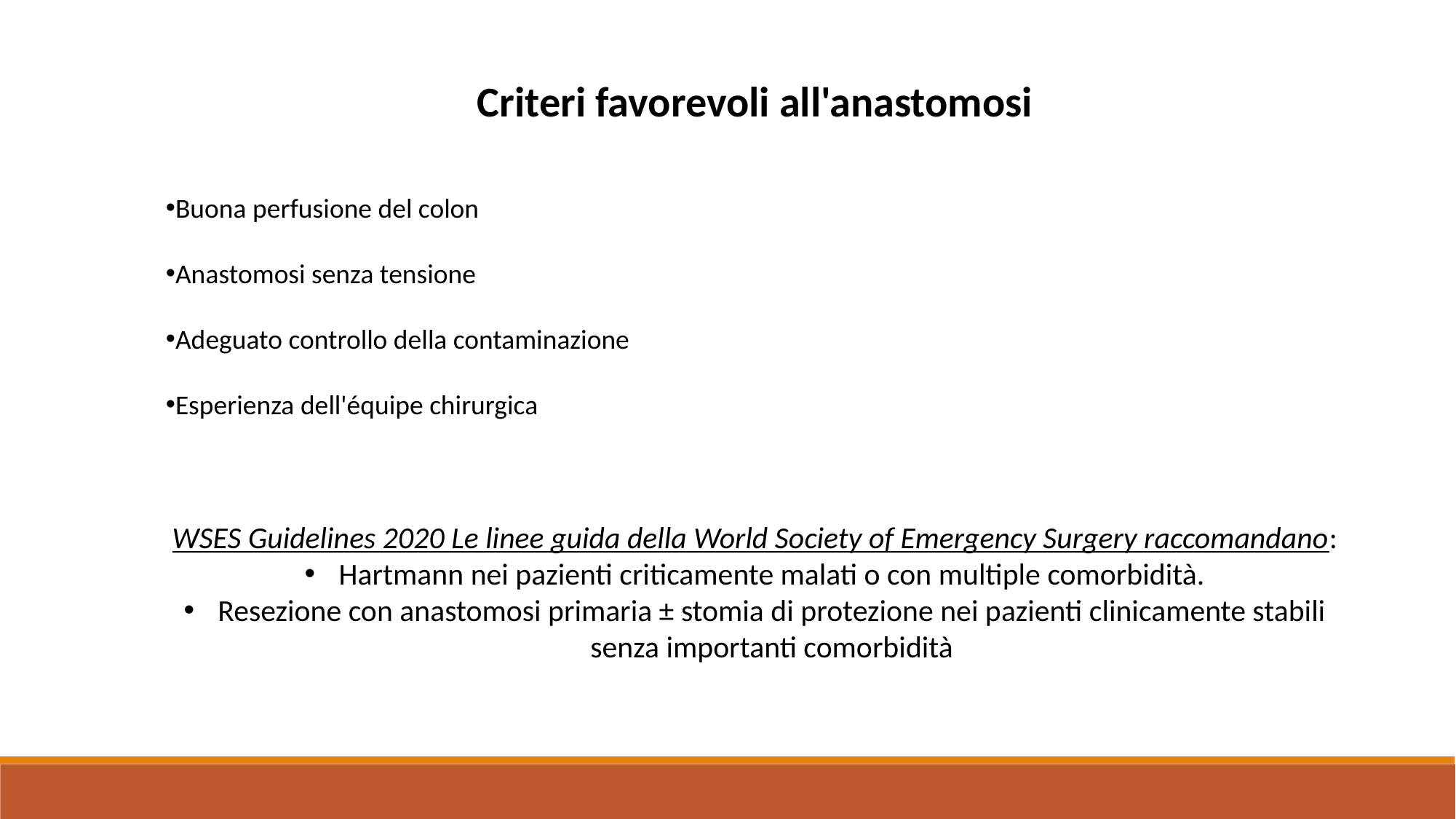

Criteri favorevoli all'anastomosi

Buona perfusione del colon

Anastomosi senza tensione

Adeguato controllo della contaminazione

Esperienza dell'équipe chirurgica

WSES Guidelines 2020 Le linee guida della World Society of Emergency Surgery raccomandano:
Hartmann nei pazienti criticamente malati o con multiple comorbidità.
Resezione con anastomosi primaria ± stomia di protezione nei pazienti clinicamente stabili senza importanti comorbidità